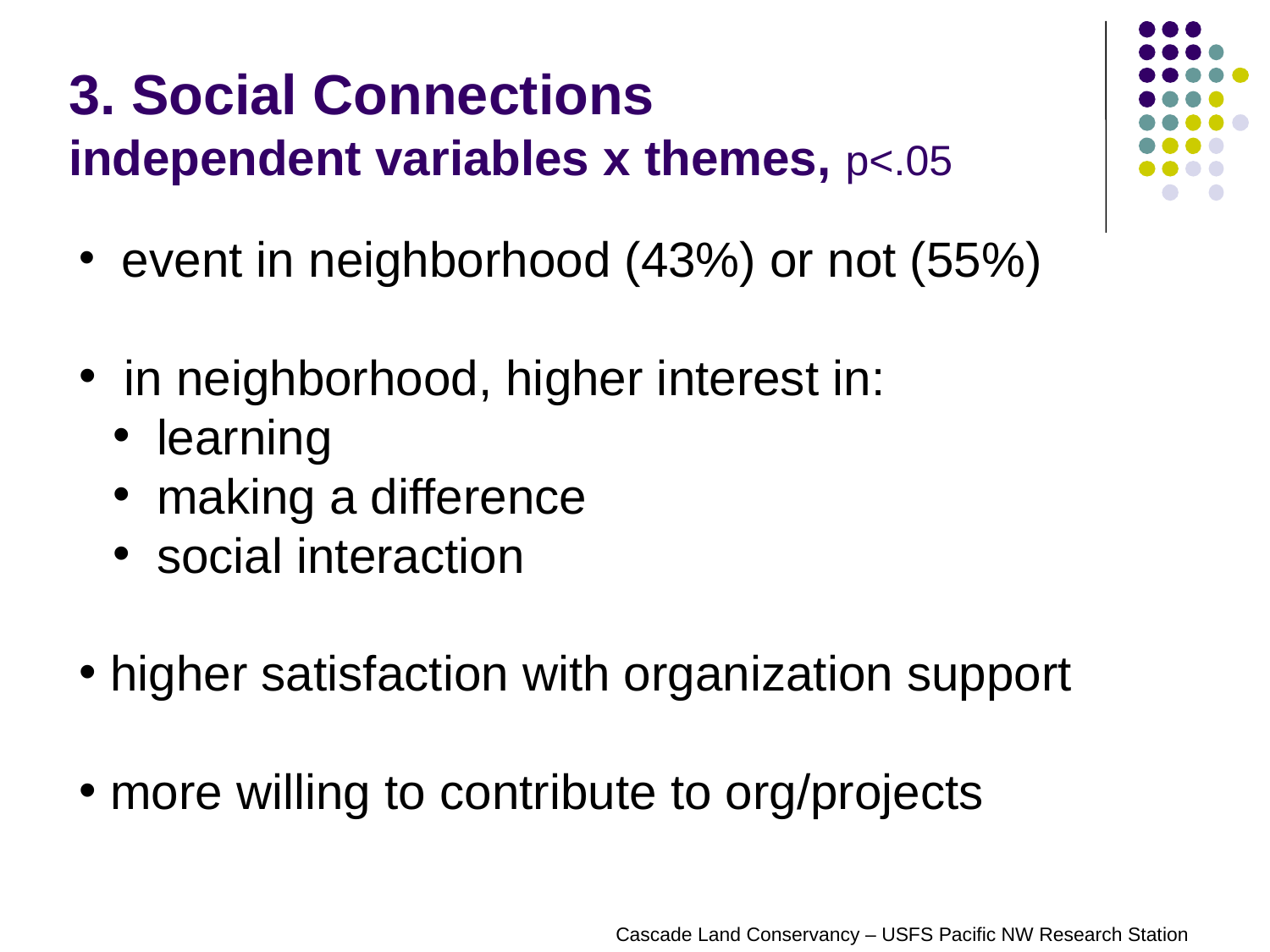

# 3. Social Connections independent variables x themes, p<.05
  event in neighborhood (43%) or not (55%)

  in neighborhood, higher interest in:
 learning
 making a difference
 social interaction

 higher satisfaction with organization support

 more willing to contribute to org/projects

Cascade Land Conservancy – USFS Pacific NW Research Station